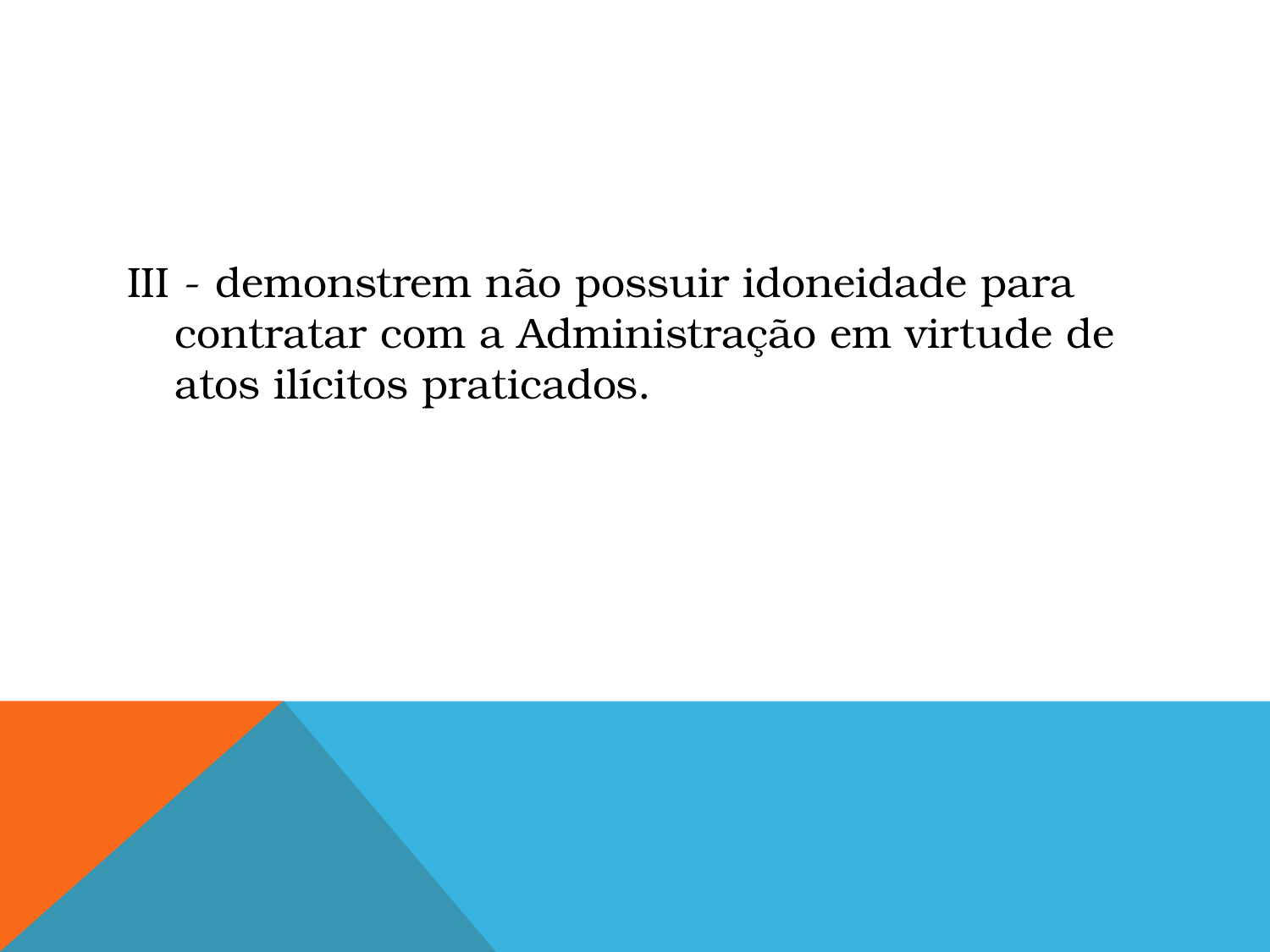

#

III - demonstrem não possuir idoneidade para contratar com a Administração em virtude de atos ilícitos praticados.